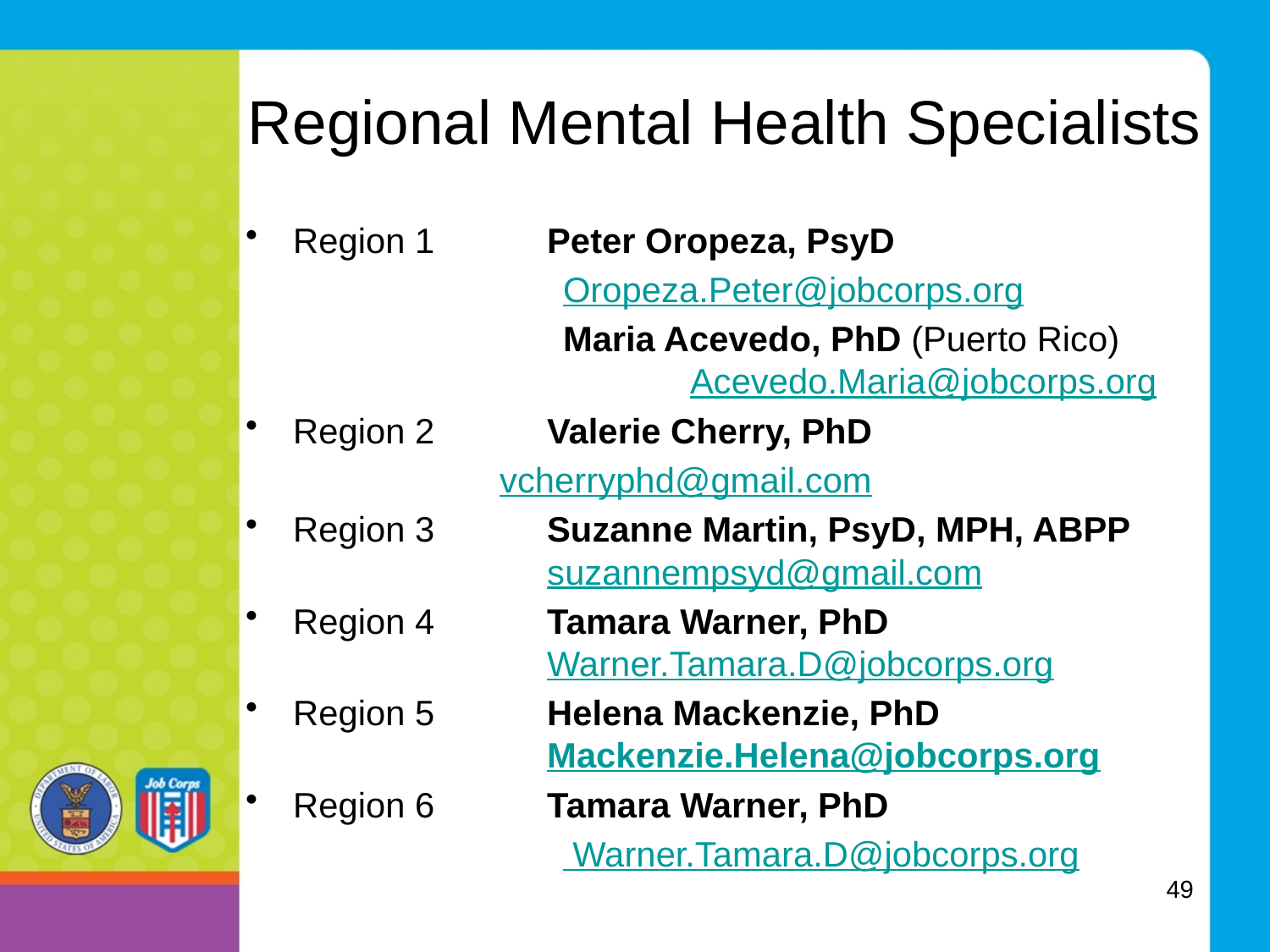

# Regional Mental Health Specialists
Region 1 	Peter Oropeza, PsyD
	Oropeza.Peter@jobcorps.org
		Maria Acevedo, PhD (Puerto Rico)			Acevedo.Maria@jobcorps.org
Region 2   	Valerie Cherry, PhD
vcherryphd@gmail.com
Region 3 	Suzanne Martin, PsyD, MPH, ABPP			suzannempsyd@gmail.com
Region 4    	Tamara Warner, PhD					Warner.Tamara.D@jobcorps.org
Region 5  	Helena Mackenzie, PhD 				Mackenzie.Helena@jobcorps.org
Region 6   	Tamara Warner, PhD
	 Warner.Tamara.D@jobcorps.org

49